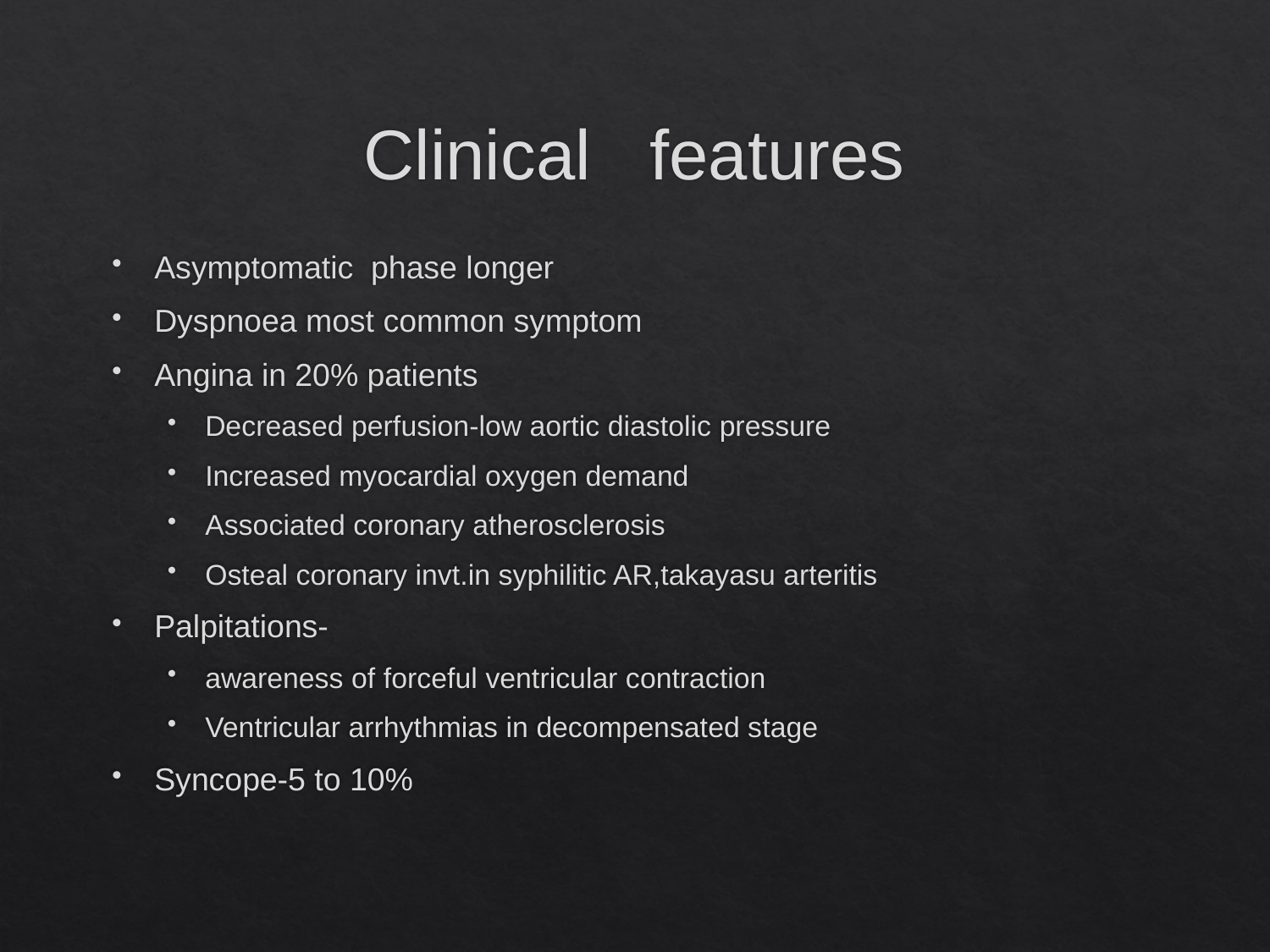

# Clinical   features
Asymptomatic  phase longer
Dyspnoea most common symptom
Angina in 20% patients
Decreased perfusion-low aortic diastolic pressure
Increased myocardial oxygen demand
Associated coronary atherosclerosis
Osteal coronary invt.in syphilitic AR,takayasu arteritis
Palpitations-
awareness of forceful ventricular contraction
Ventricular arrhythmias in decompensated stage
Syncope-5 to 10%